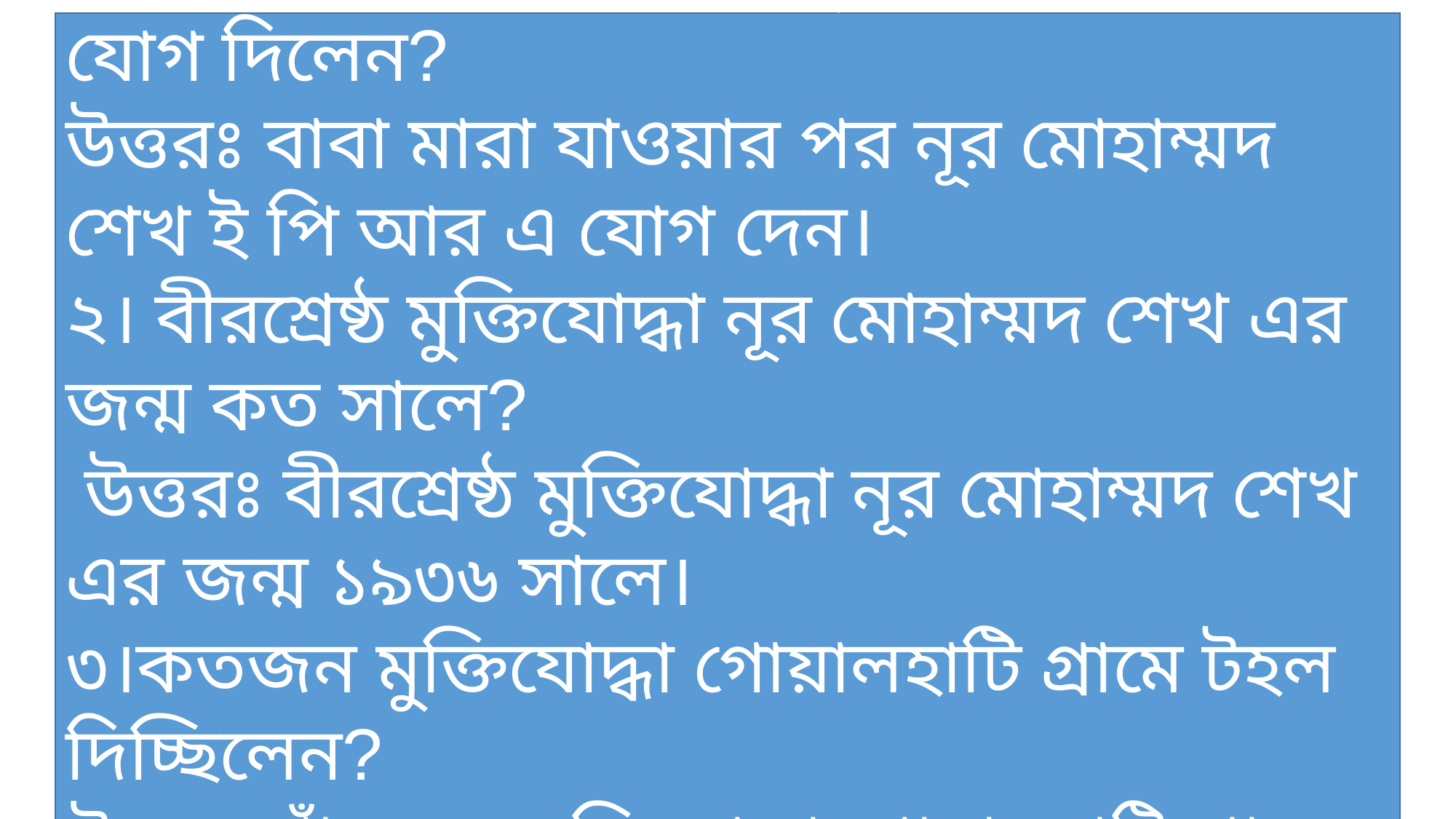

১।বাবা মারা যাওয়ার পর নূর মোহাম্মদ কিসে যোগ দিলেন?
উত্তরঃ বাবা মারা যাওয়ার পর নূর মোহাম্মদ শেখ ই পি আর এ যোগ দেন।
২। বীরশ্রেষ্ঠ মুক্তিযোদ্ধা নূর মোহাম্মদ শেখ এর জন্ম কত সালে?
 উত্তরঃ বীরশ্রেষ্ঠ মুক্তিযোদ্ধা নূর মোহাম্মদ শেখ এর জন্ম ১৯৩৬ সালে।
৩।কতজন মুক্তিযোদ্ধা গোয়ালহাটি গ্রামে টহল দিচ্ছিলেন?
উত্তরঃ পাঁচ জন মুক্তিযোদ্ধা গোয়ালহাটি গ্রামে টহল দিচ্ছিলেন?